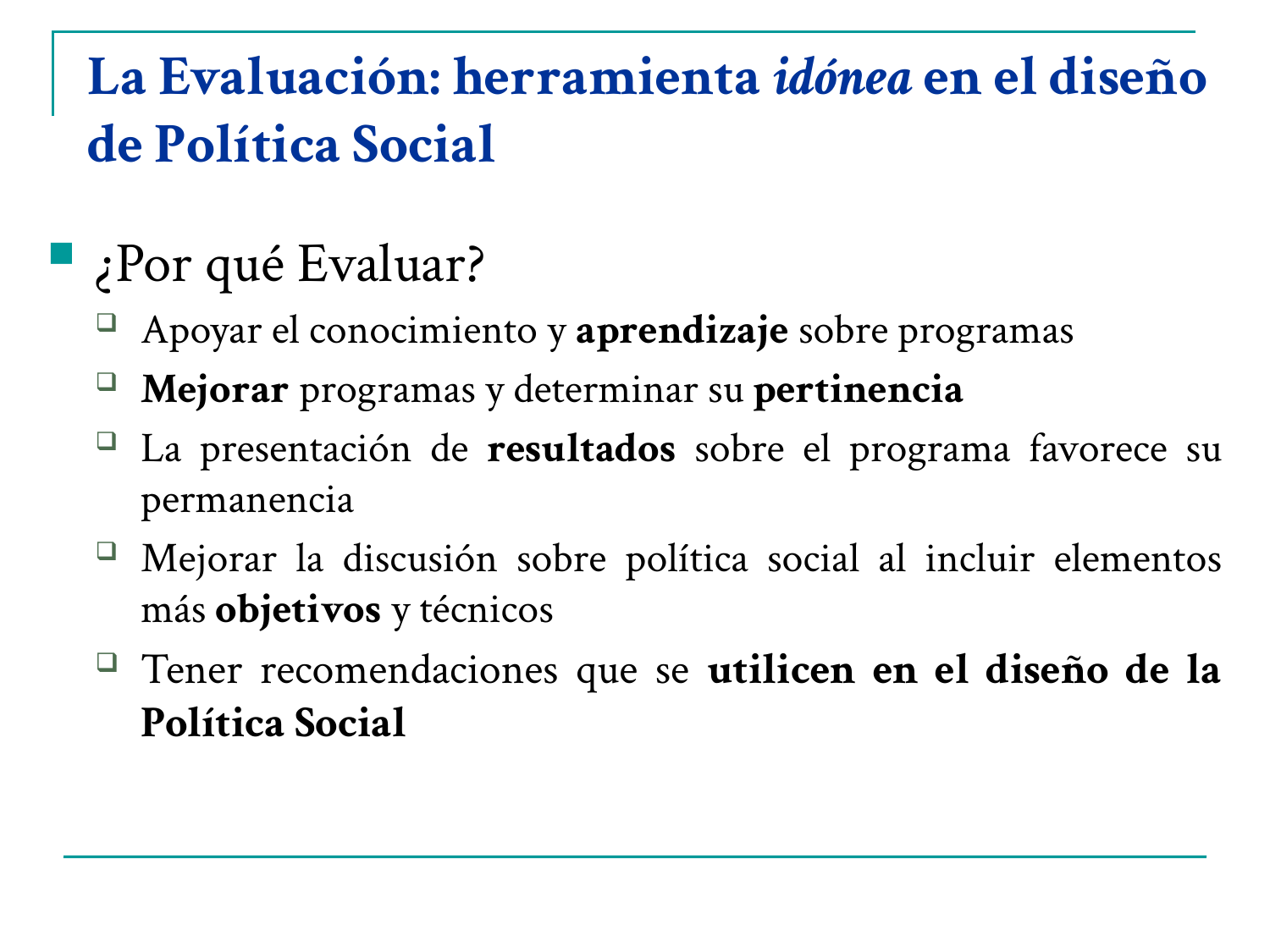

# La Evaluación: herramienta idónea en el diseño de Política Social

¿Por qué Evaluar?
Apoyar el conocimiento y aprendizaje sobre programas
Mejorar programas y determinar su pertinencia
La presentación de resultados sobre el programa favorece su permanencia
Mejorar la discusión sobre política social al incluir elementos más objetivos y técnicos
Tener recomendaciones que se utilicen en el diseño de la Política Social